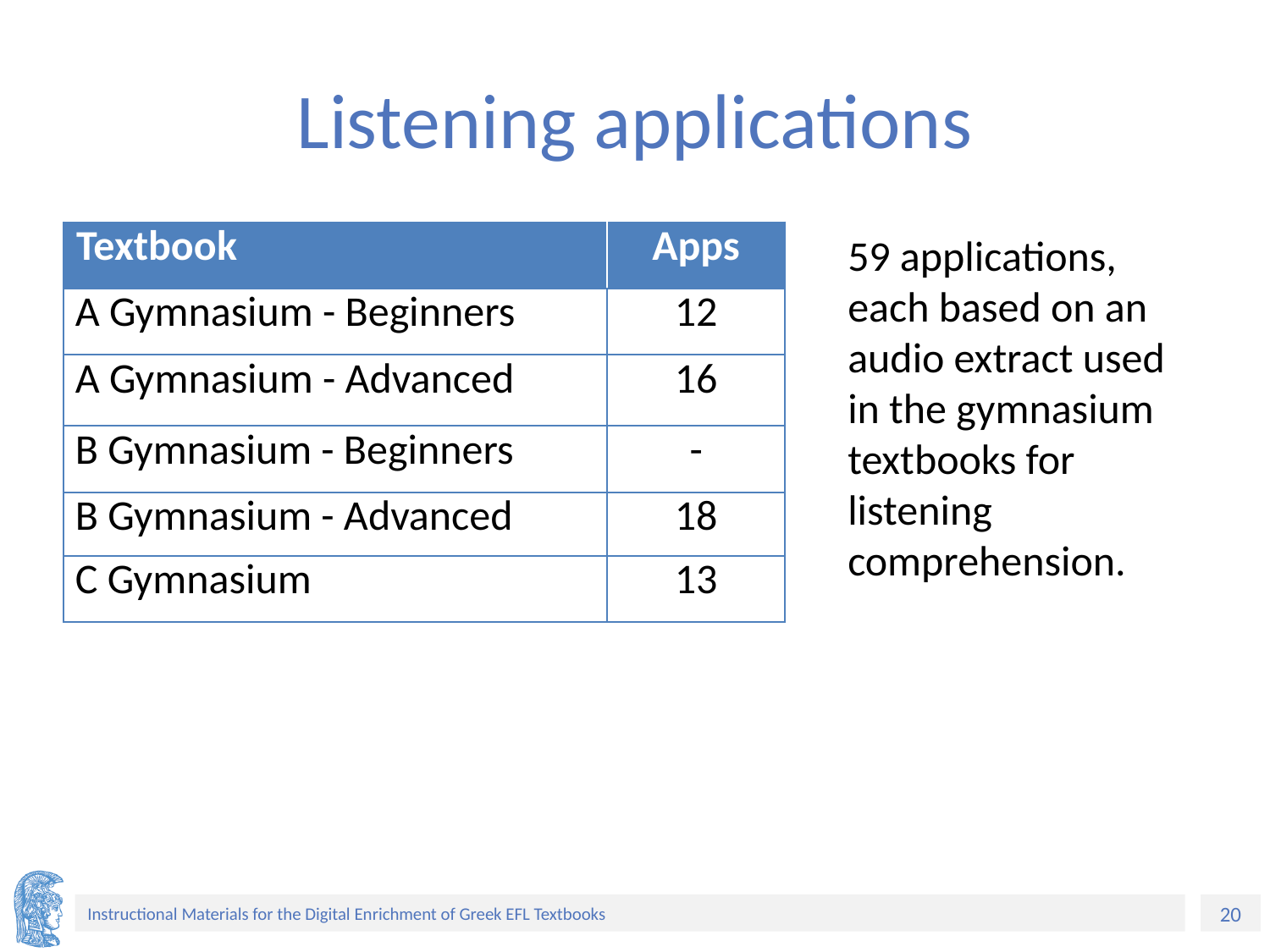

# Listening applications
| Textbook | Apps |
| --- | --- |
| A Gymnasium - Beginners | 12 |
| A Gymnasium - Advanced | 16 |
| B Gymnasium - Beginners | - |
| B Gymnasium - Advanced | 18 |
| C Gymnasium | 13 |
59 applications, each based on an audio extract used in the gymnasium textbooks for listening comprehension.